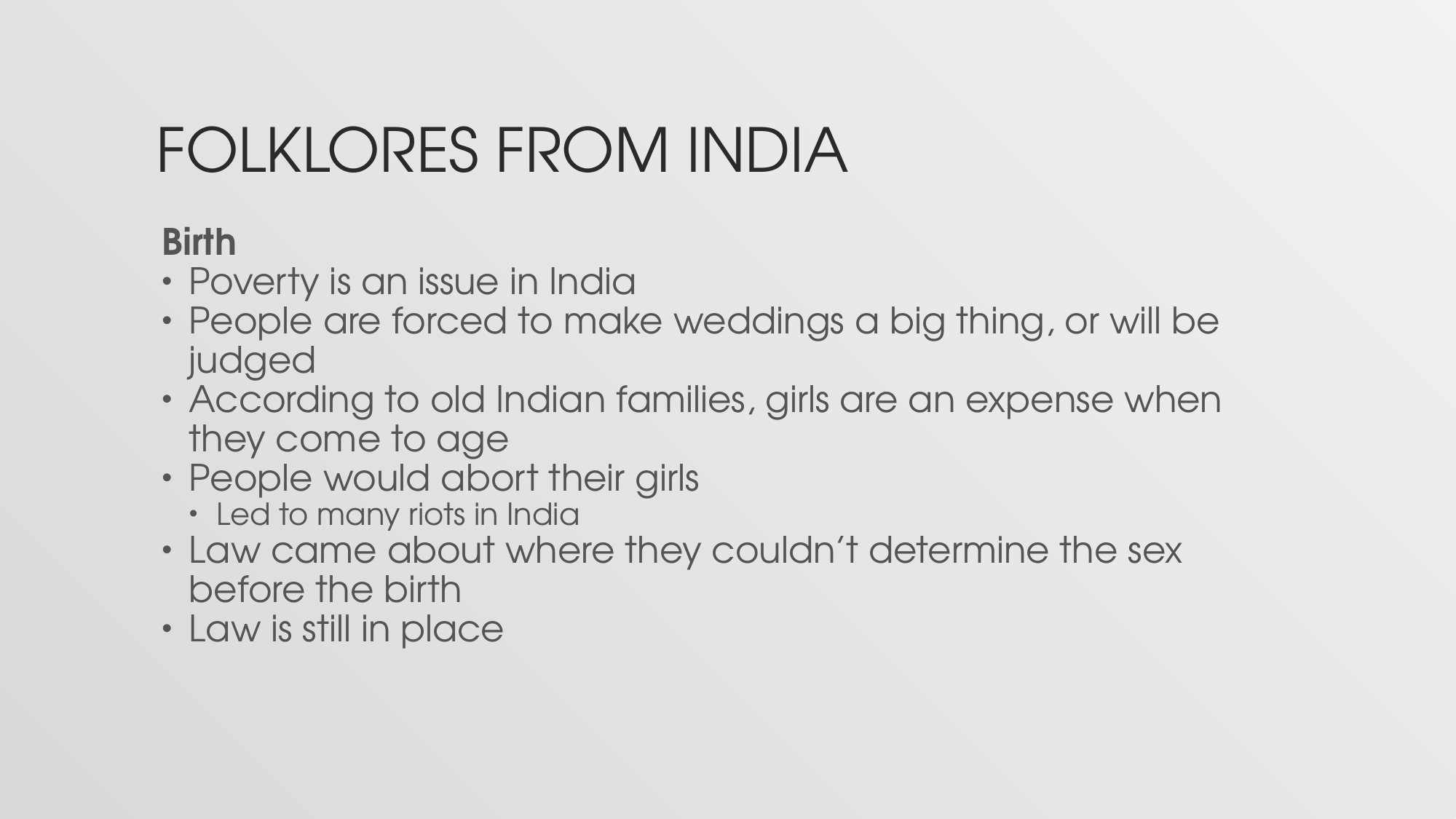

# Folklores from india
Birth
Poverty is an issue in India
People are forced to make weddings a big thing, or will be judged
According to old Indian families, girls are an expense when they come to age
People would abort their girls
Led to many riots in India
Law came about where they couldn’t determine the sex before the birth
Law is still in place